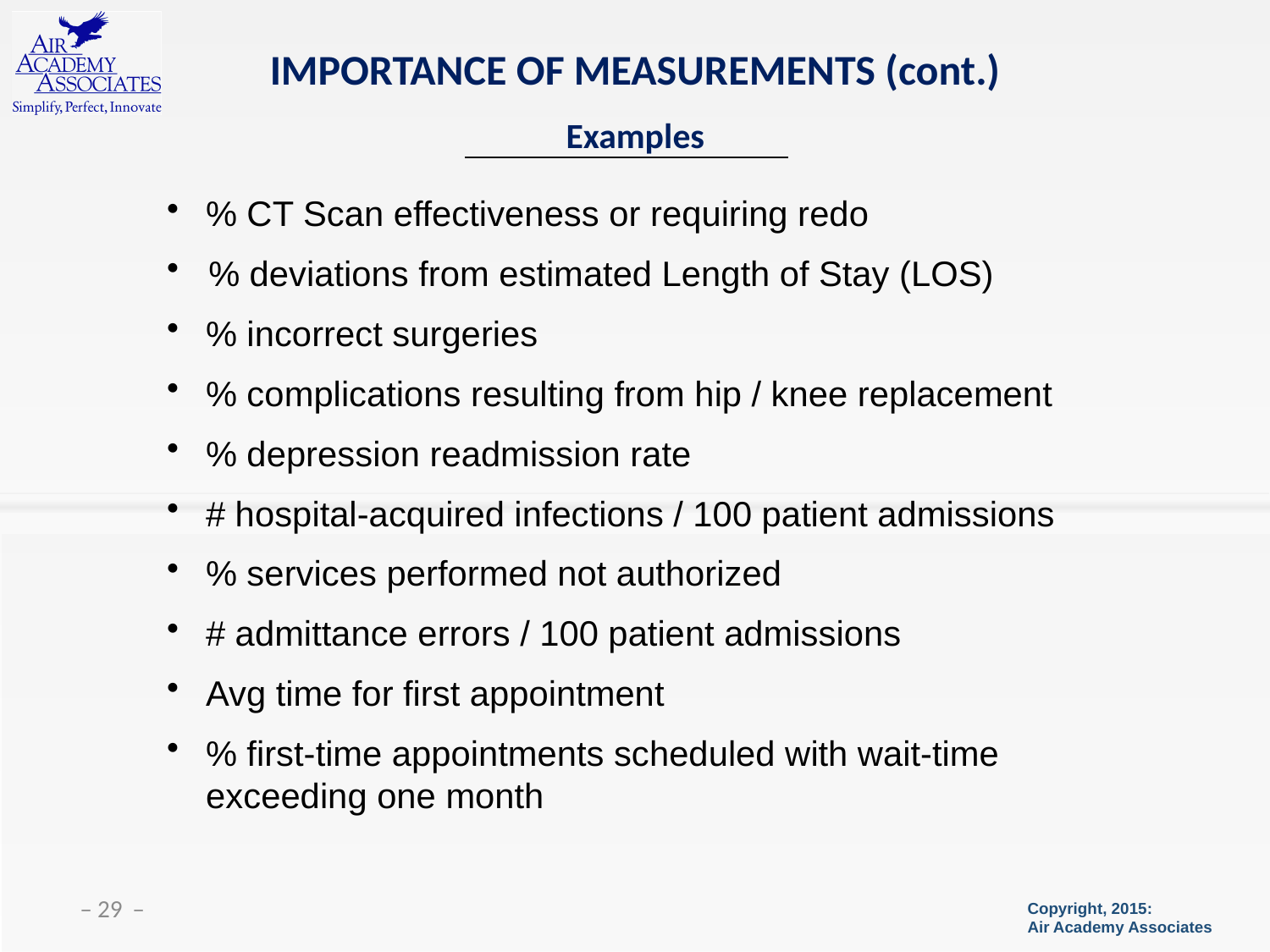

# IMPORTANCE OF MEASUREMENTS (cont.)
Examples
% CT Scan effectiveness or requiring redo
   % deviations from estimated Length of Stay (LOS)
% incorrect surgeries
% complications resulting from hip / knee replacement
% depression readmission rate
# hospital-acquired infections / 100 patient admissions
% services performed not authorized
# admittance errors / 100 patient admissions
Avg time for first appointment
% first-time appointments scheduled with wait-time exceeding one month
 ̶  29   ̶